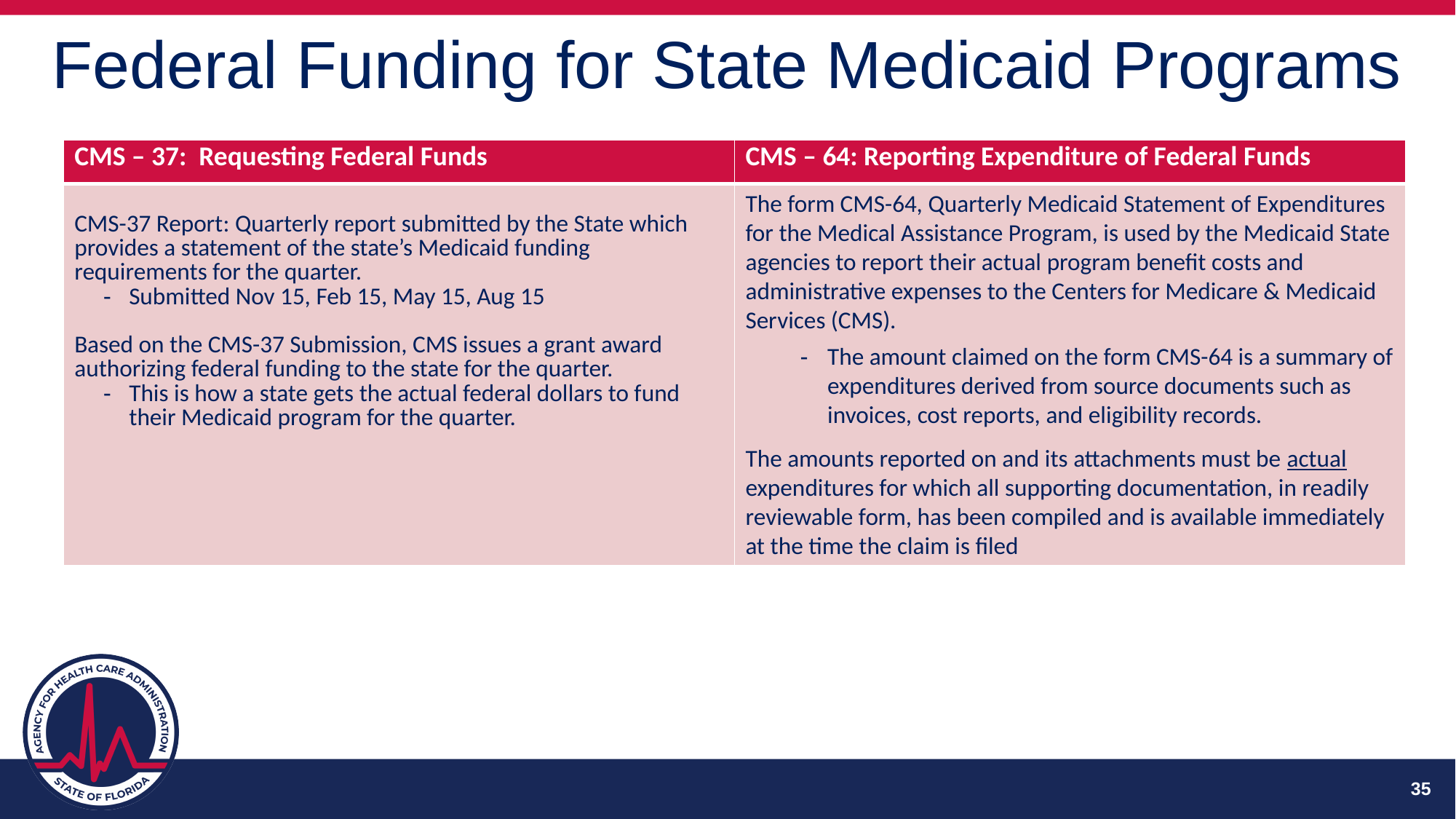

# Federal Funding for State Medicaid Programs
| CMS – 37: Requesting Federal Funds | CMS – 64: Reporting Expenditure of Federal Funds |
| --- | --- |
| CMS-37 Report: Quarterly report submitted by the State which provides a statement of the state’s Medicaid funding requirements for the quarter. Submitted Nov 15, Feb 15, May 15, Aug 15 Based on the CMS-37 Submission, CMS issues a grant award authorizing federal funding to the state for the quarter. This is how a state gets the actual federal dollars to fund their Medicaid program for the quarter. | The form CMS-64, Quarterly Medicaid Statement of Expenditures for the Medical Assistance Program, is used by the Medicaid State agencies to report their actual program benefit costs and administrative expenses to the Centers for Medicare & Medicaid Services (CMS). The amount claimed on the form CMS-64 is a summary of expenditures derived from source documents such as invoices, cost reports, and eligibility records.  The amounts reported on and its attachments must be actual expenditures for which all supporting documentation, in readily reviewable form, has been compiled and is available immediately at the time the claim is filed |
35